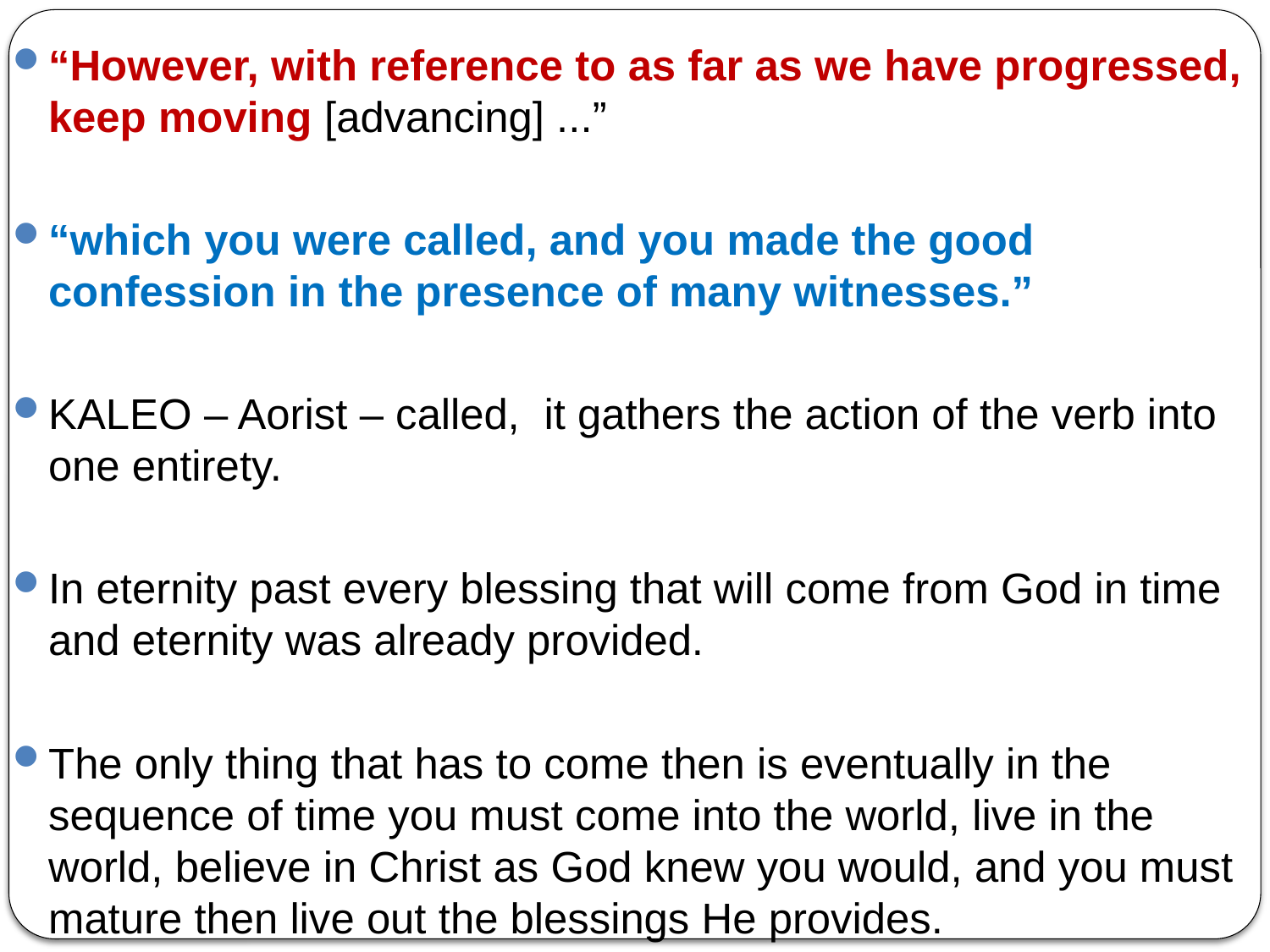

“However, with reference to as far as we have progressed, keep moving [advancing] ...”

“which you were called, and you made the good confession in the presence of many witnesses.”

KALEO – Aorist – called,  it gathers the action of the verb into one entirety.

In eternity past every blessing that will come from God in time and eternity was already provided.

The only thing that has to come then is eventually in the sequence of time you must come into the world, live in the world, believe in Christ as God knew you would, and you must mature then live out the blessings He provides.